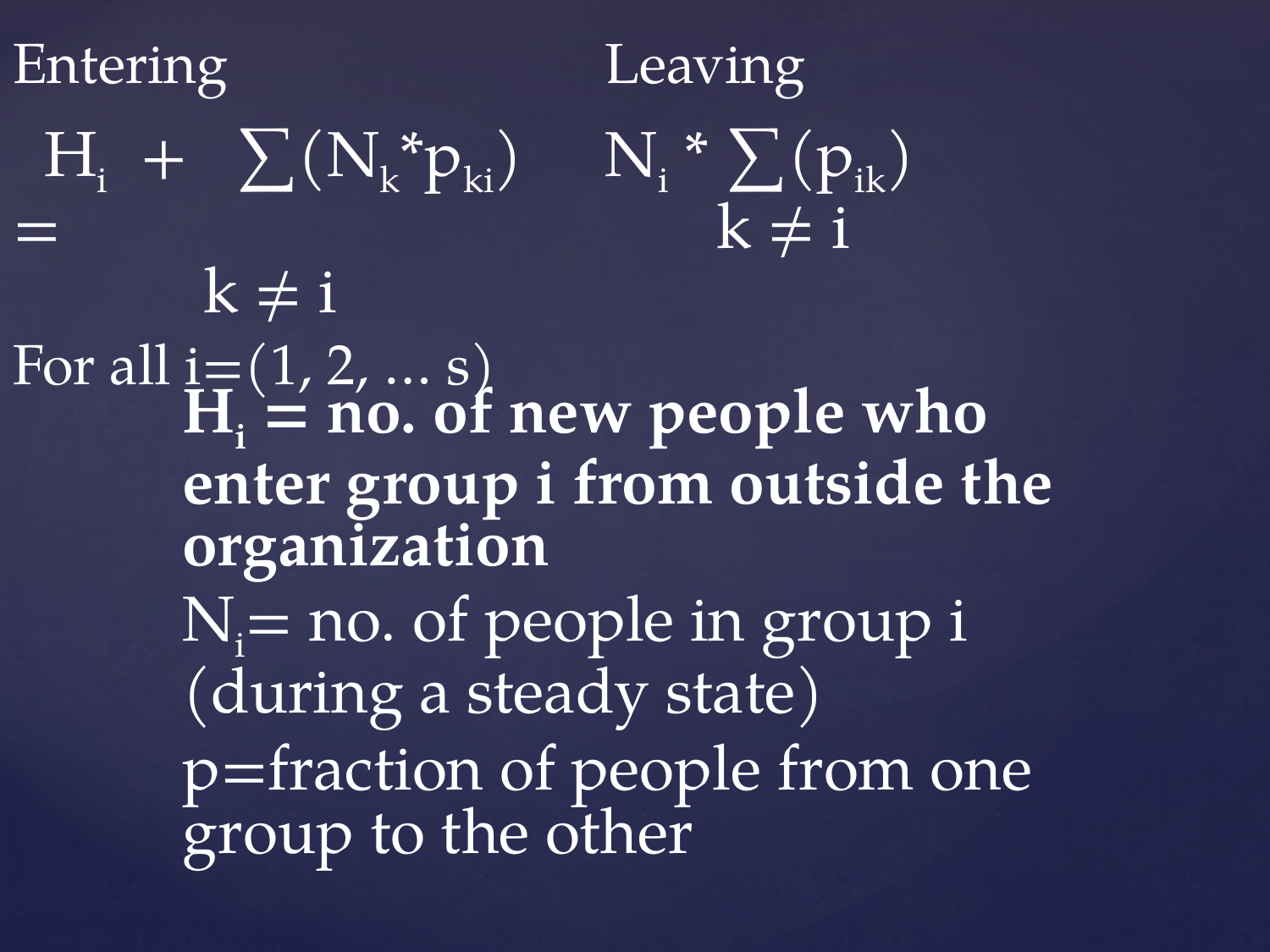

| Entering | Leaving |
| --- | --- |
| Hi + ∑(Nk\*pki) = k ≠ i | Ni \* ∑(pik) k ≠ i |
| For all i=(1, 2, … s) |  |
|  |  |
|  |  |
| Hi = no. of new people who enter group i from outside the organization |
| --- |
| Ni= no. of people in group i (during a steady state) |
| p=fraction of people from one group to the other |